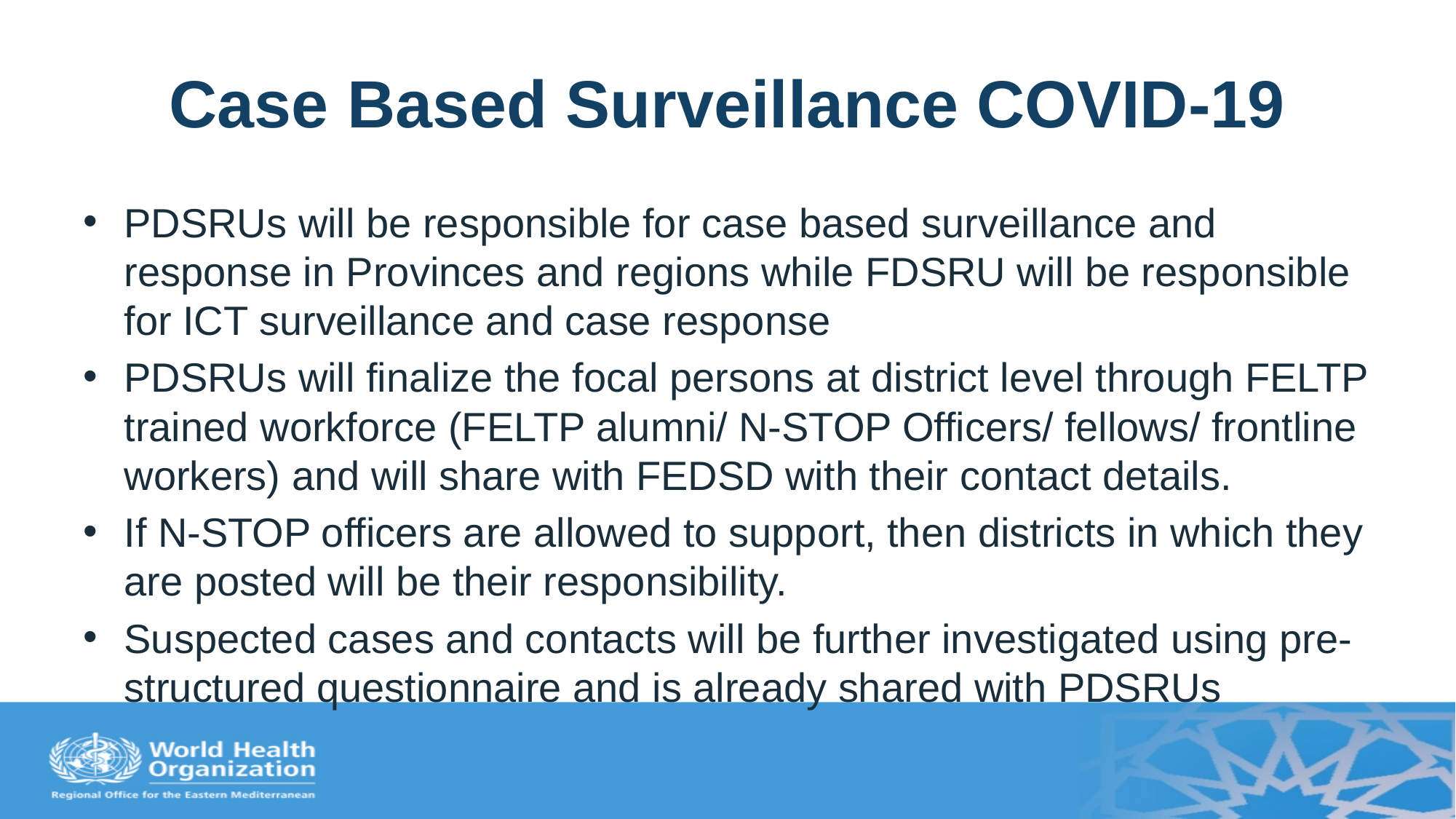

# Case Based Surveillance COVID-19
PDSRUs will be responsible for case based surveillance and response in Provinces and regions while FDSRU will be responsible for ICT surveillance and case response
PDSRUs will finalize the focal persons at district level through FELTP trained workforce (FELTP alumni/ N-STOP Officers/ fellows/ frontline workers) and will share with FEDSD with their contact details.
If N-STOP officers are allowed to support, then districts in which they are posted will be their responsibility.
Suspected cases and contacts will be further investigated using pre-structured questionnaire and is already shared with PDSRUs